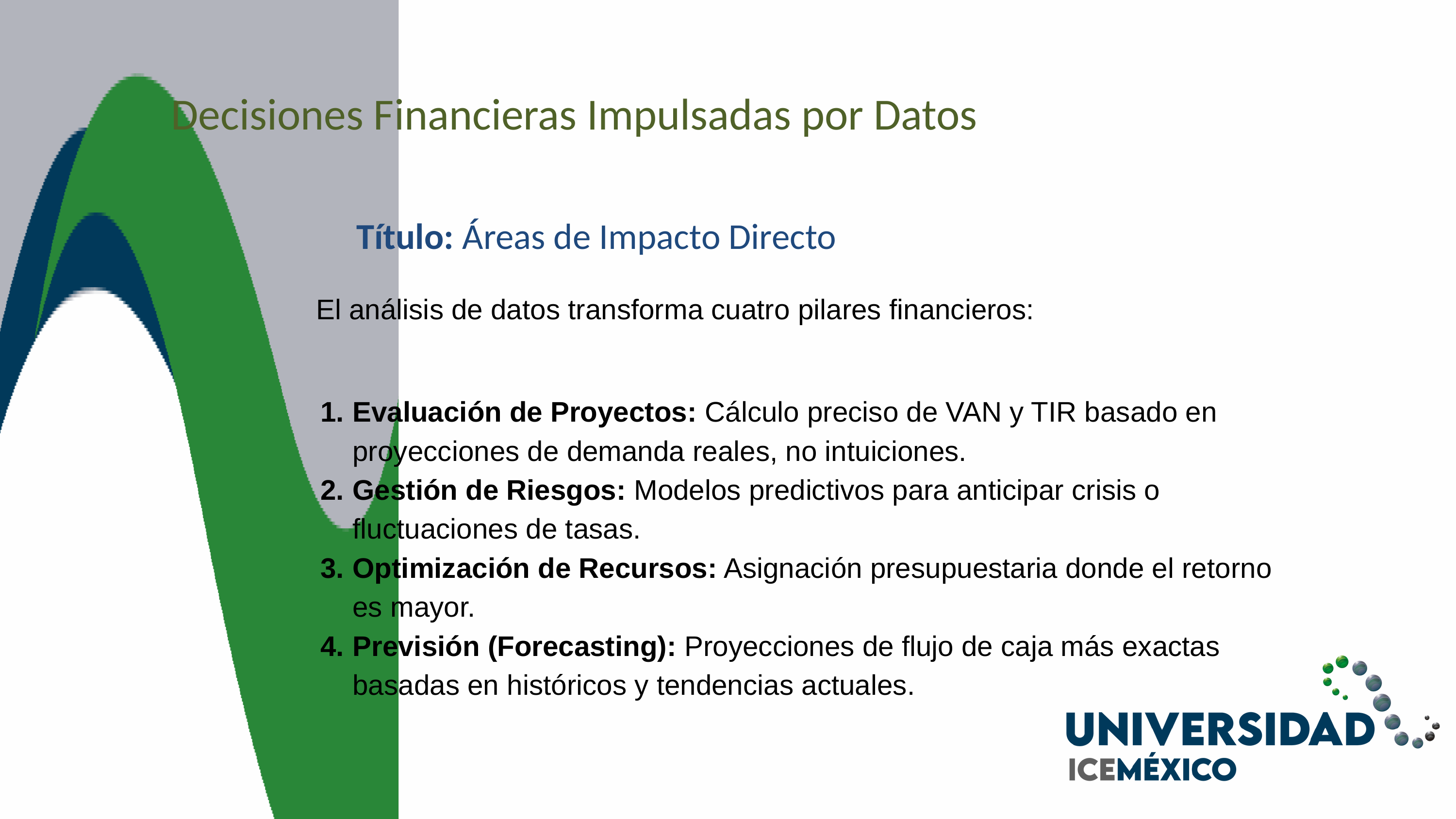

Decisiones Financieras Impulsadas por Datos
Título: Áreas de Impacto Directo

El análisis de datos transforma cuatro pilares financieros:

Evaluación de Proyectos: Cálculo preciso de VAN y TIR basado en proyecciones de demanda reales, no intuiciones.
Gestión de Riesgos: Modelos predictivos para anticipar crisis o fluctuaciones de tasas.
Optimización de Recursos: Asignación presupuestaria donde el retorno es mayor.
Previsión (Forecasting): Proyecciones de flujo de caja más exactas basadas en históricos y tendencias actuales.